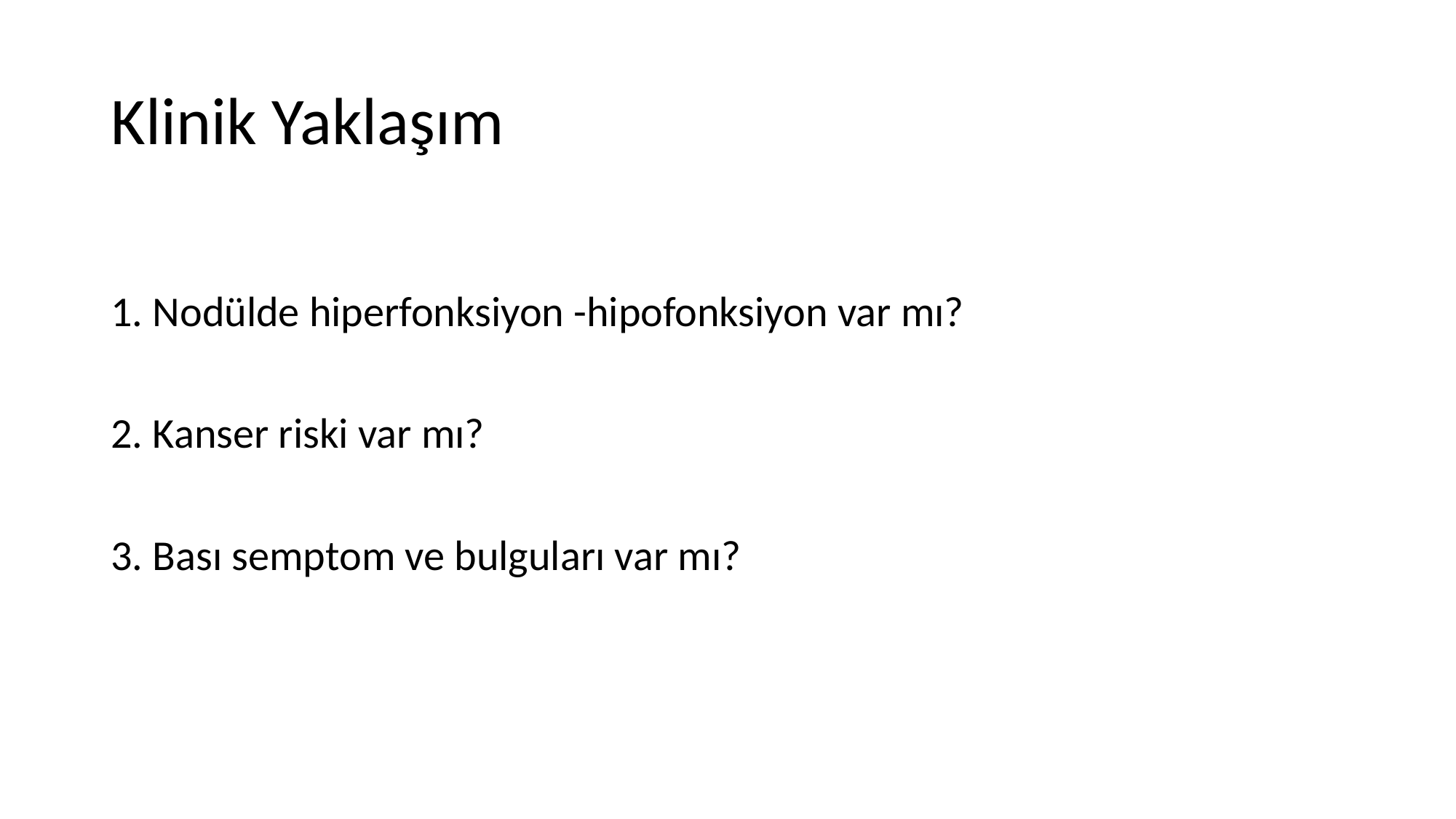

# Klinik Yaklaşım

1. Nodülde hiperfonksiyon -hipofonksiyon var mı?

2. Kanser riski var mı?

3. Bası semptom ve bulguları var mı?